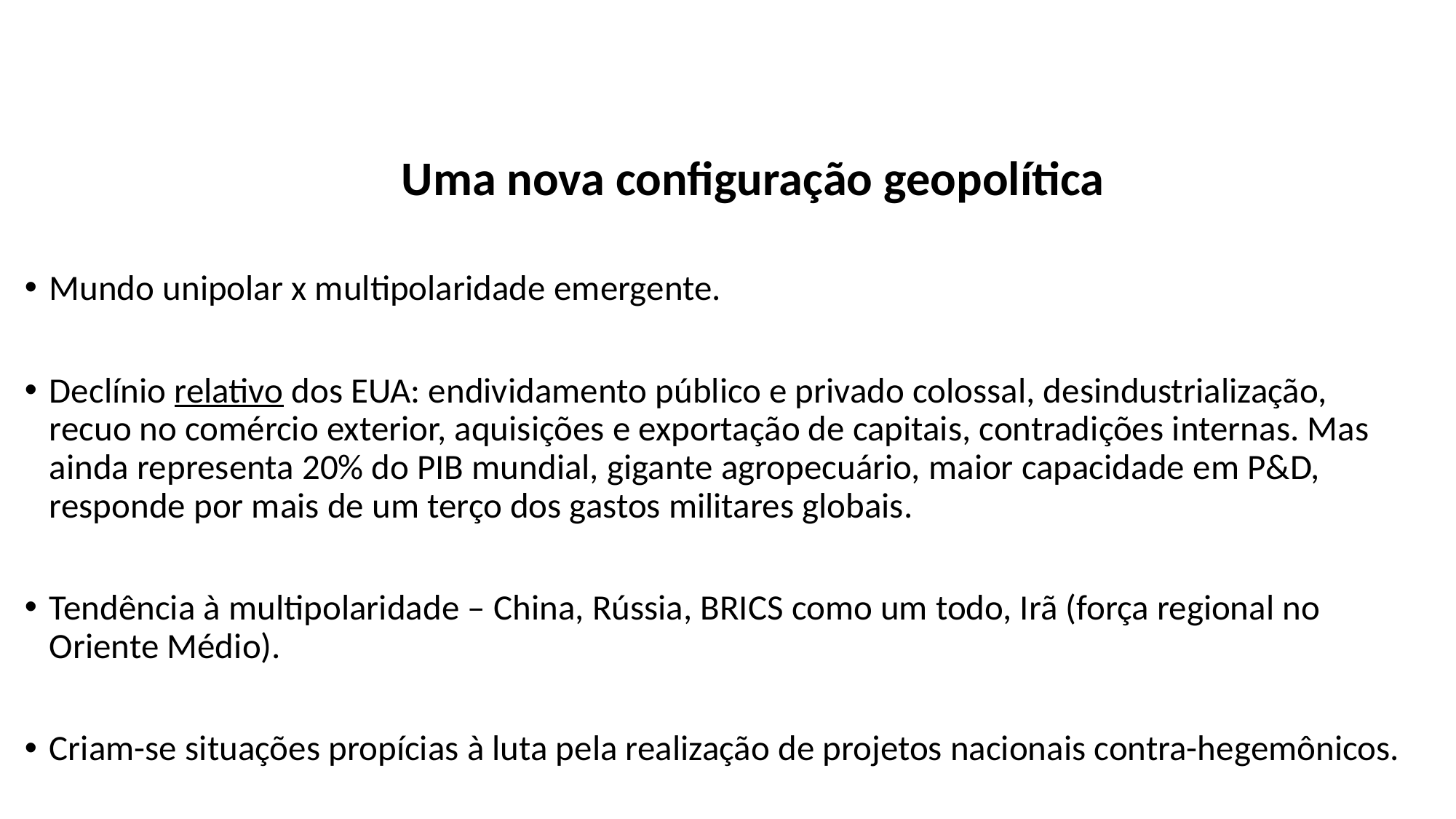

Uma nova configuração geopolítica

Mundo unipolar x multipolaridade emergente.

Declínio relativo dos EUA: endividamento público e privado colossal, desindustrialização, recuo no comércio exterior, aquisições e exportação de capitais, contradições internas. Mas ainda representa 20% do PIB mundial, gigante agropecuário, maior capacidade em P&D,  responde por mais de um terço dos gastos militares globais.

Tendência à multipolaridade – China, Rússia, BRICS como um todo, Irã (força regional no Oriente Médio).

Criam-se situações propícias à luta pela realização de projetos nacionais contra-hegemônicos.

#